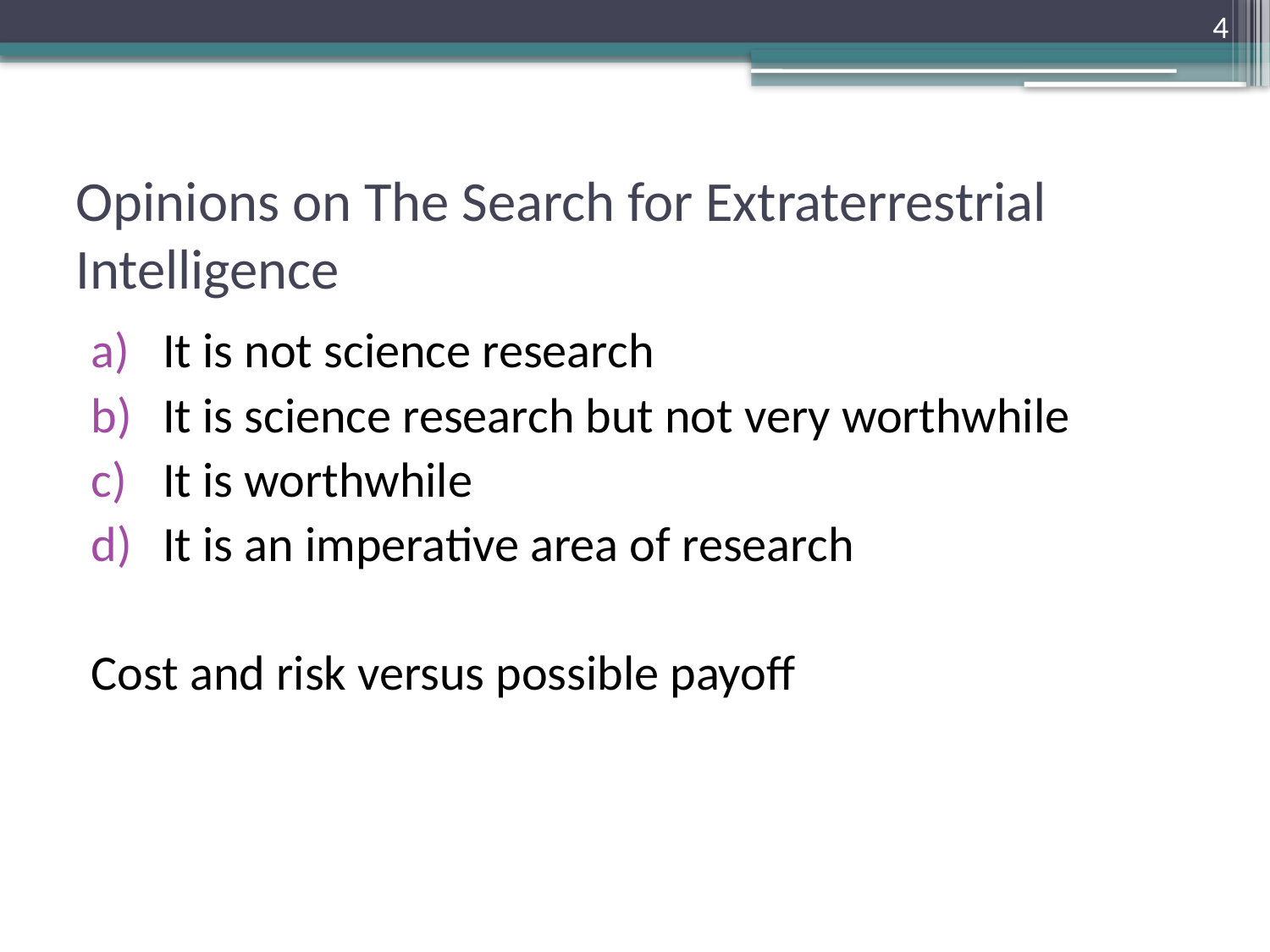

4
# Opinions on The Search for Extraterrestrial Intelligence
It is not science research
It is science research but not very worthwhile
It is worthwhile
It is an imperative area of research

Cost and risk versus possible payoff